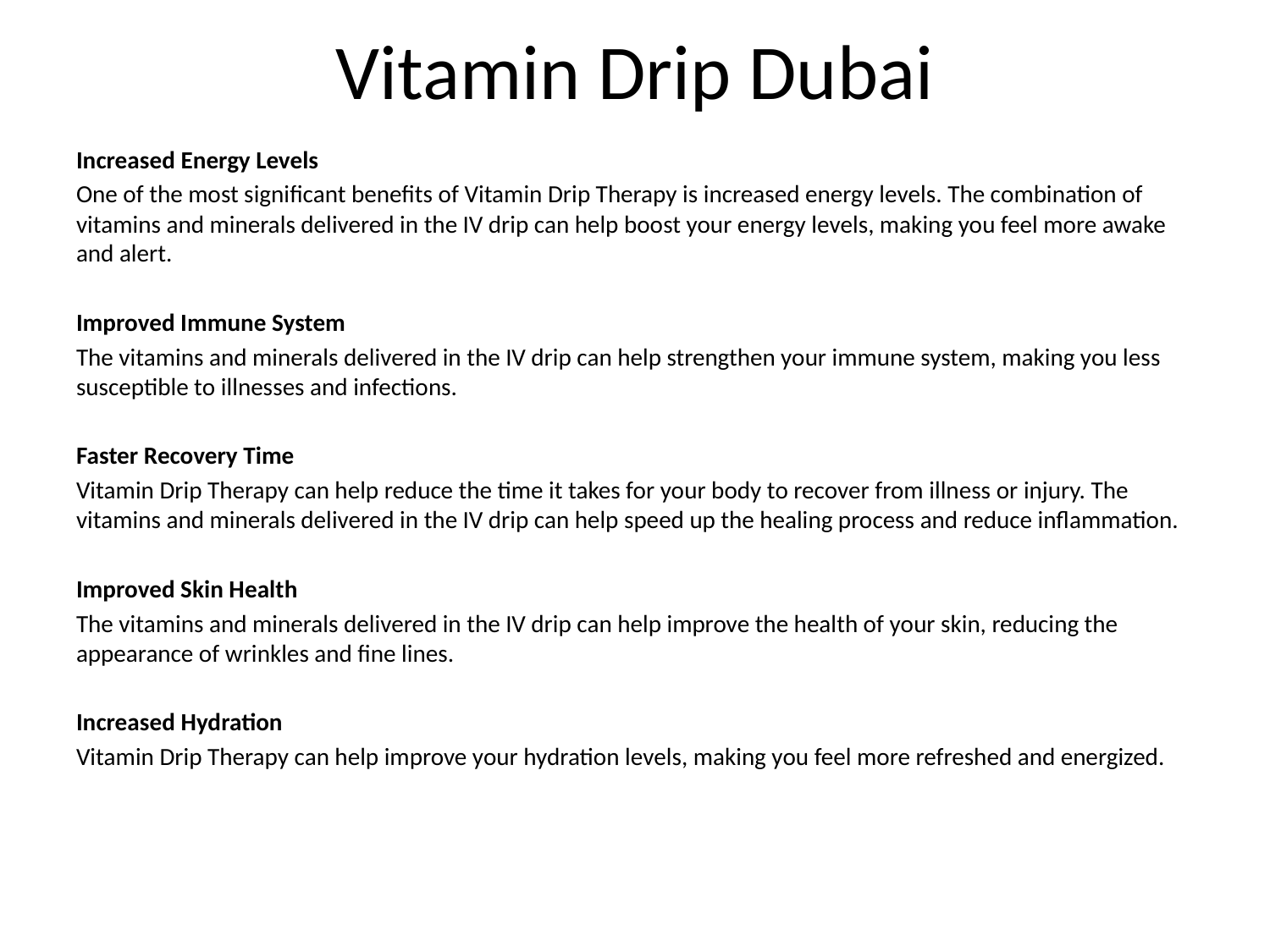

# Vitamin Drip Dubai
Increased Energy Levels
One of the most significant benefits of Vitamin Drip Therapy is increased energy levels. The combination of vitamins and minerals delivered in the IV drip can help boost your energy levels, making you feel more awake and alert.

Improved Immune System
The vitamins and minerals delivered in the IV drip can help strengthen your immune system, making you less susceptible to illnesses and infections.

Faster Recovery Time
Vitamin Drip Therapy can help reduce the time it takes for your body to recover from illness or injury. The vitamins and minerals delivered in the IV drip can help speed up the healing process and reduce inflammation.

Improved Skin Health
The vitamins and minerals delivered in the IV drip can help improve the health of your skin, reducing the appearance of wrinkles and fine lines.

Increased Hydration
Vitamin Drip Therapy can help improve your hydration levels, making you feel more refreshed and energized.